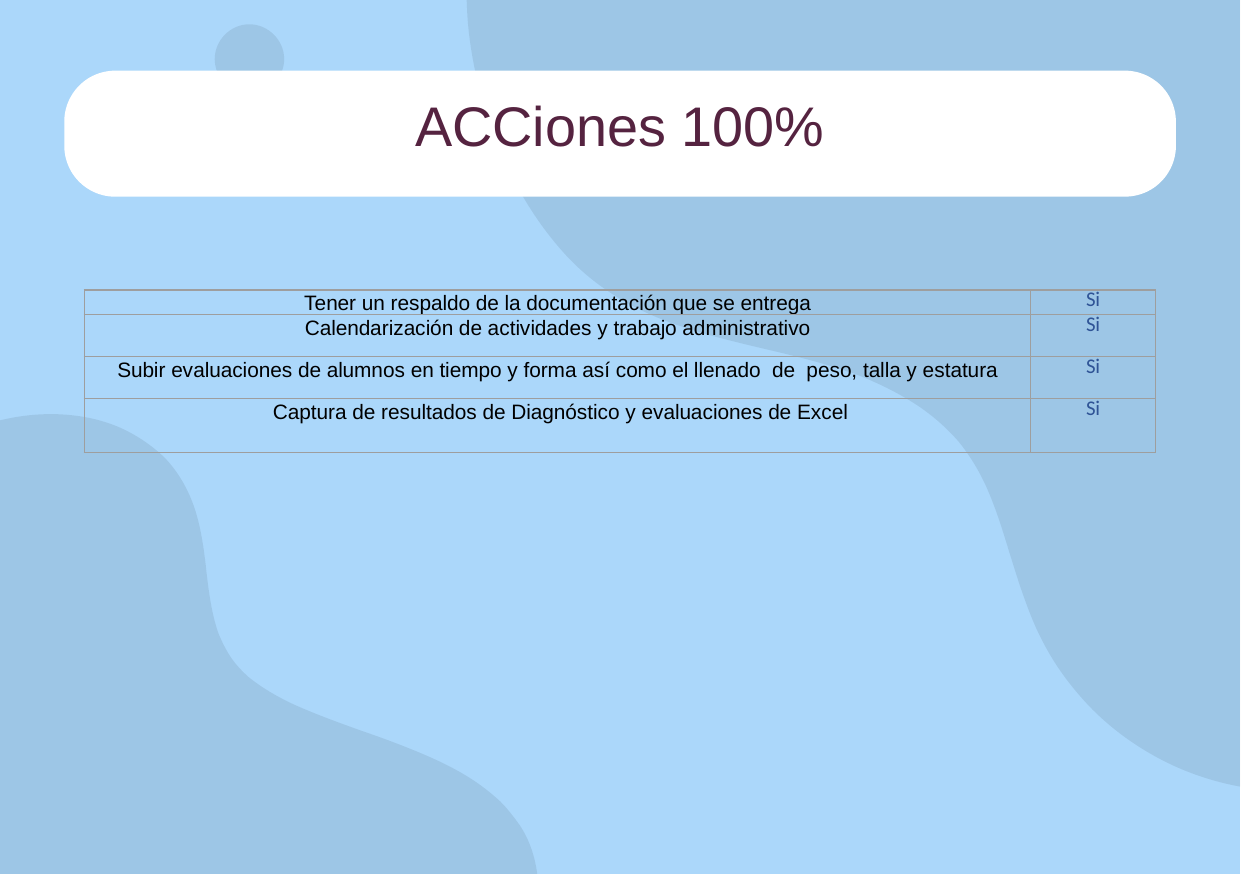

# ACCiones 100%
| Tener un respaldo de la documentación que se entrega | Si |
| --- | --- |
| Calendarización de actividades y trabajo administrativo | Si |
| Subir evaluaciones de alumnos en tiempo y forma así como el llenado de peso, talla y estatura | Si |
| Captura de resultados de Diagnóstico y evaluaciones de Excel | Si |